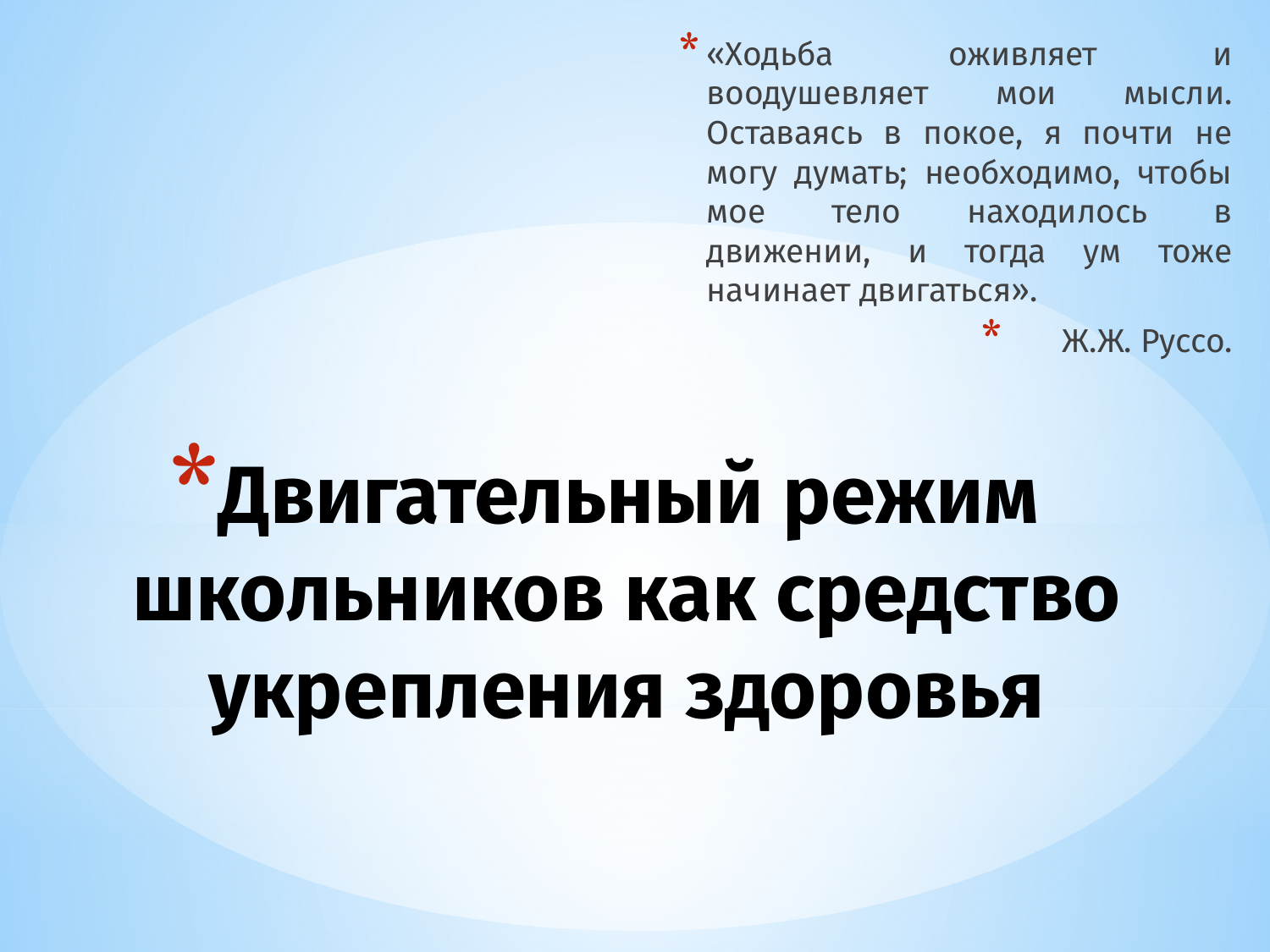

«Ходьба оживляет и воодушевляет мои мысли. Оставаясь в покое, я почти не могу думать; необходимо, чтобы мое тело находилось в движении, и тогда ум тоже начинает двигаться».
Ж.Ж. Руссо.
# Двигательный режим школьников как средство укрепления здоровья